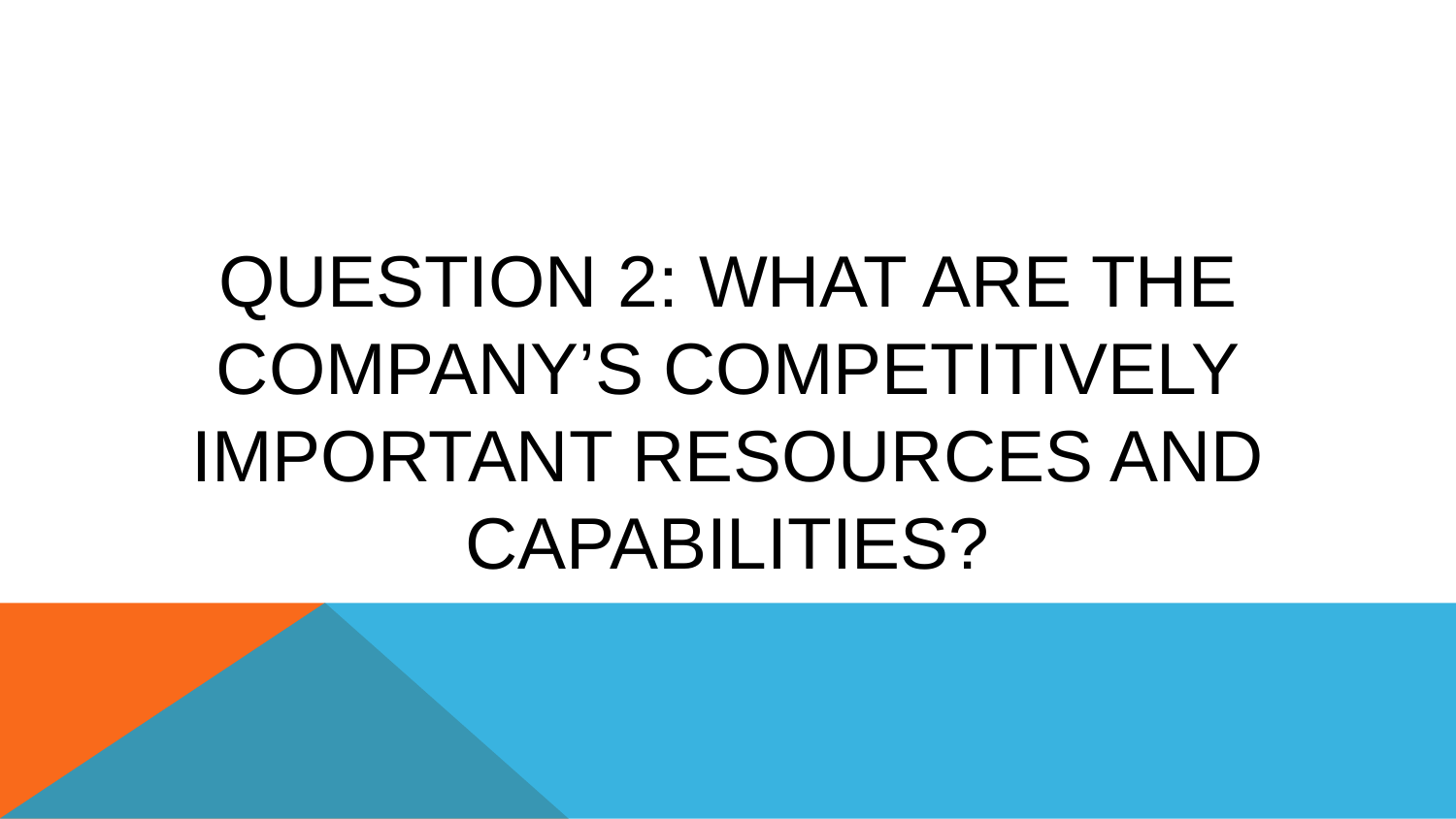

# Question 2: What are the company’s competitively important resources and capabilities?